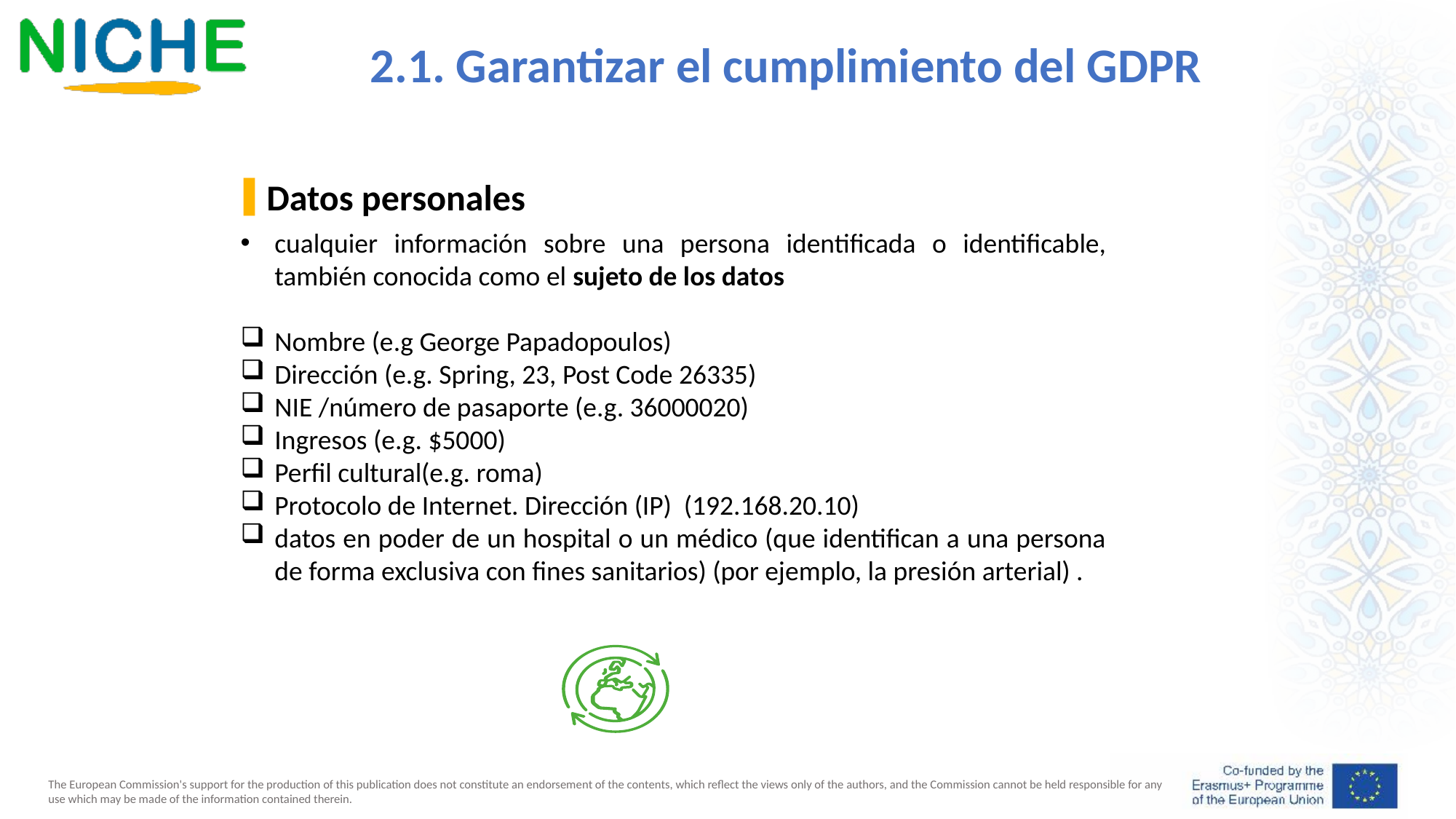

2.1. Garantizar el cumplimiento del GDPR
Datos personales

cualquier información sobre una persona identificada o identificable, también conocida como el sujeto de los datos

Nombre (e.g George Papadopoulos)
Dirección (e.g. Spring, 23, Post Code 26335)
NIE /número de pasaporte (e.g. 36000020)
Ingresos (e.g. $5000)
Perfil cultural(e.g. roma)
Protocolo de Internet. Dirección (IP)  (192.168.20.10)
datos en poder de un hospital o un médico (que identifican a una persona de forma exclusiva con fines sanitarios) (por ejemplo, la presión arterial) .